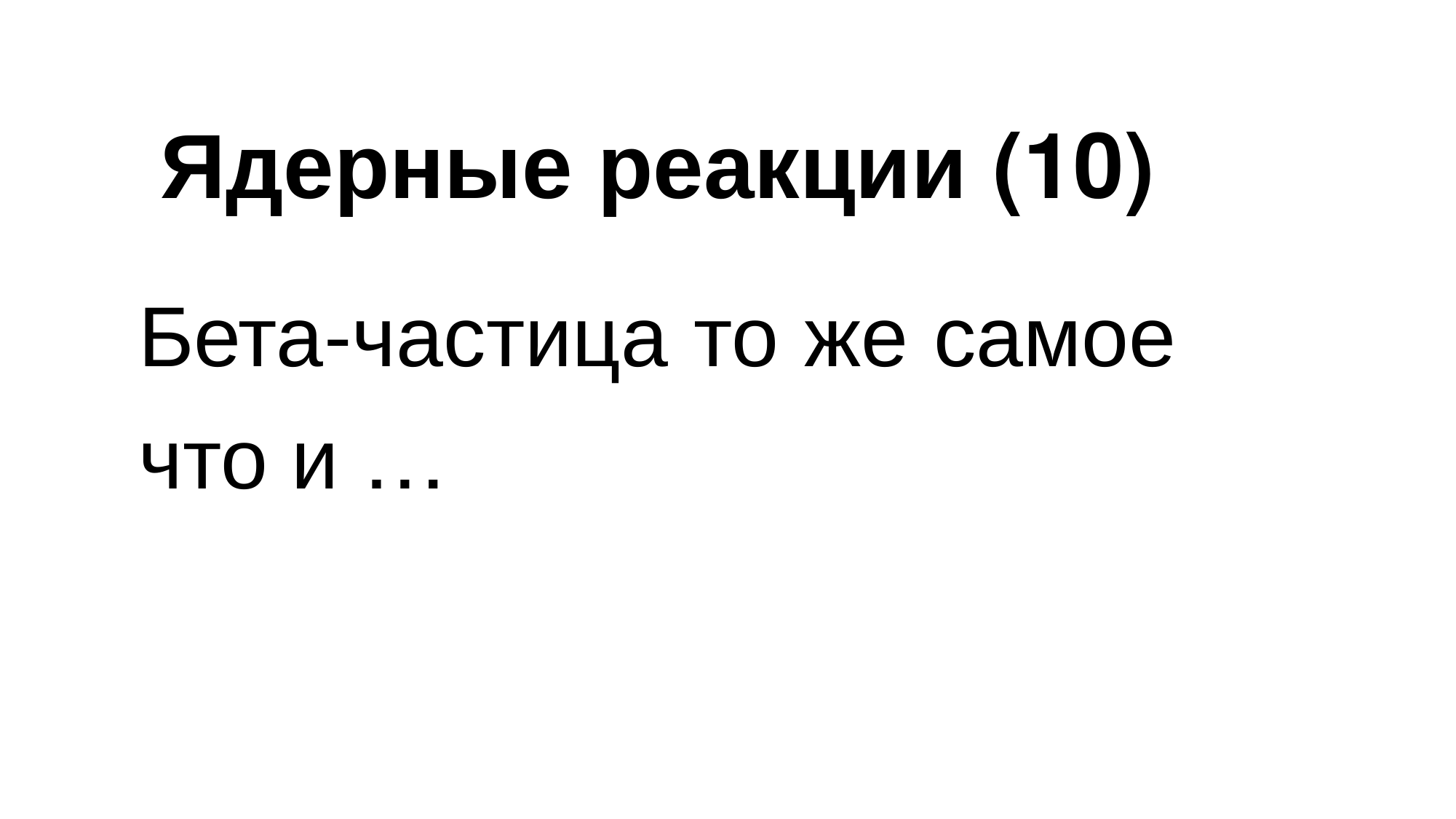

# Ядерные реакции (10)
Бета-частица то же самое что и …